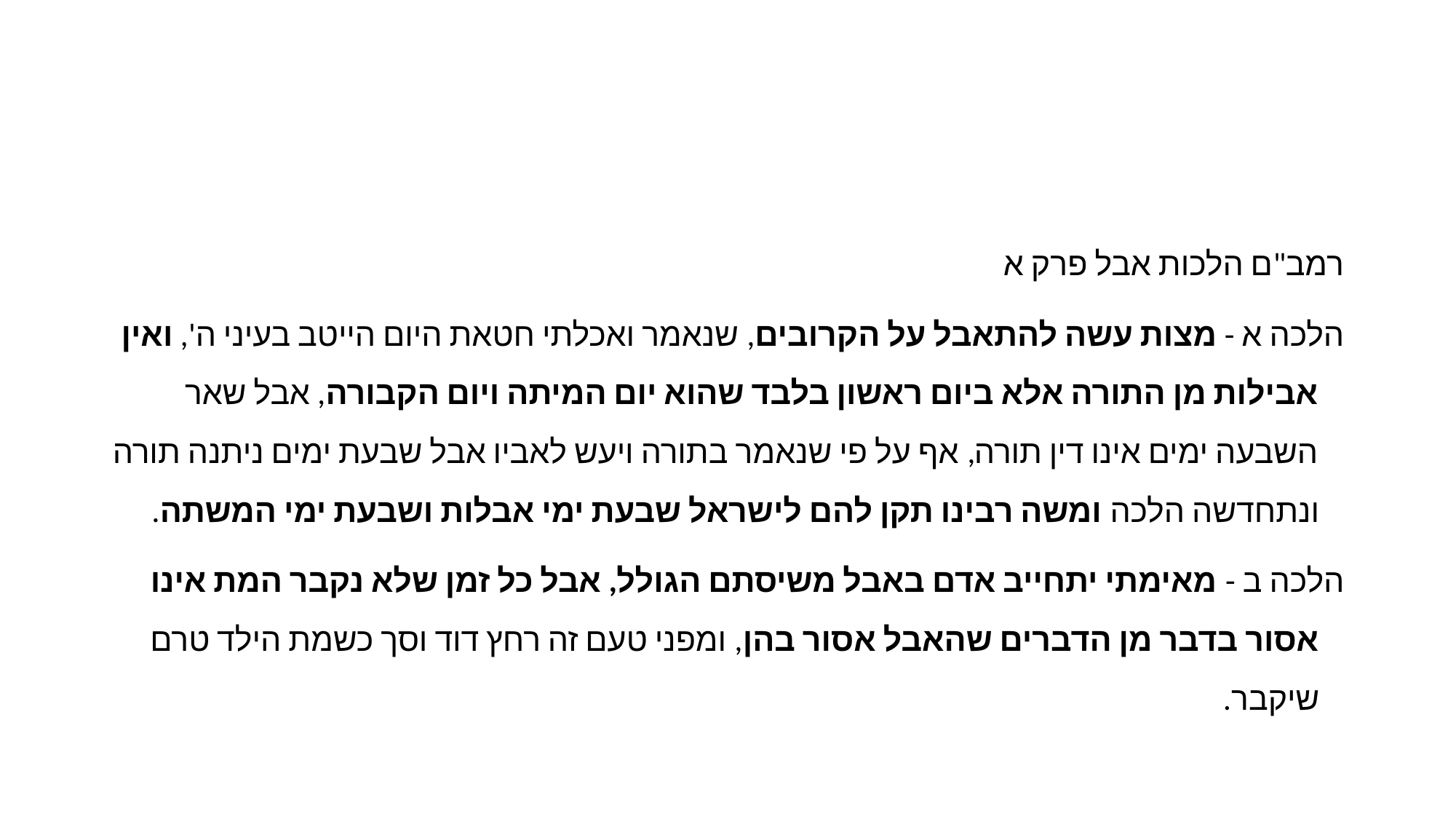

#
רמב"ם הלכות אבל פרק א
הלכה א - מצות עשה להתאבל על הקרובים, שנאמר ואכלתי חטאת היום הייטב בעיני ה', ואין אבילות מן התורה אלא ביום ראשון בלבד שהוא יום המיתה ויום הקבורה, אבל שאר השבעה ימים אינו דין תורה, אף על פי שנאמר בתורה ויעש לאביו אבל שבעת ימים ניתנה תורה ונתחדשה הלכה ומשה רבינו תקן להם לישראל שבעת ימי אבלות ושבעת ימי המשתה.
הלכה ב - מאימתי יתחייב אדם באבל משיסתם הגולל, אבל כל זמן שלא נקבר המת אינו אסור בדבר מן הדברים שהאבל אסור בהן, ומפני טעם זה רחץ דוד וסך כשמת הילד טרם שיקבר.